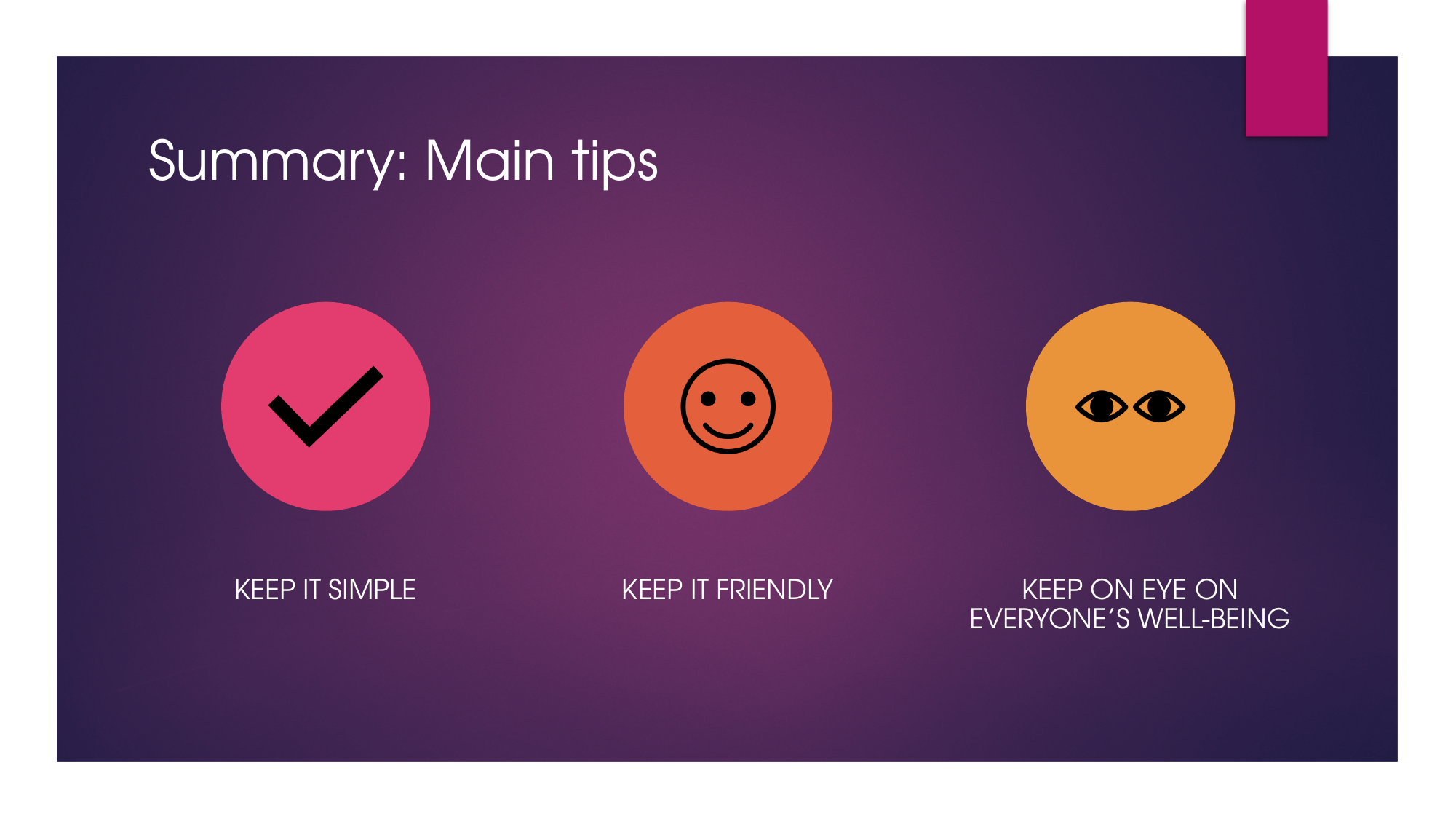

# Summary: Main tips
Keep it simple
Keep it friendly
Keep on eye on everyone’s well-being